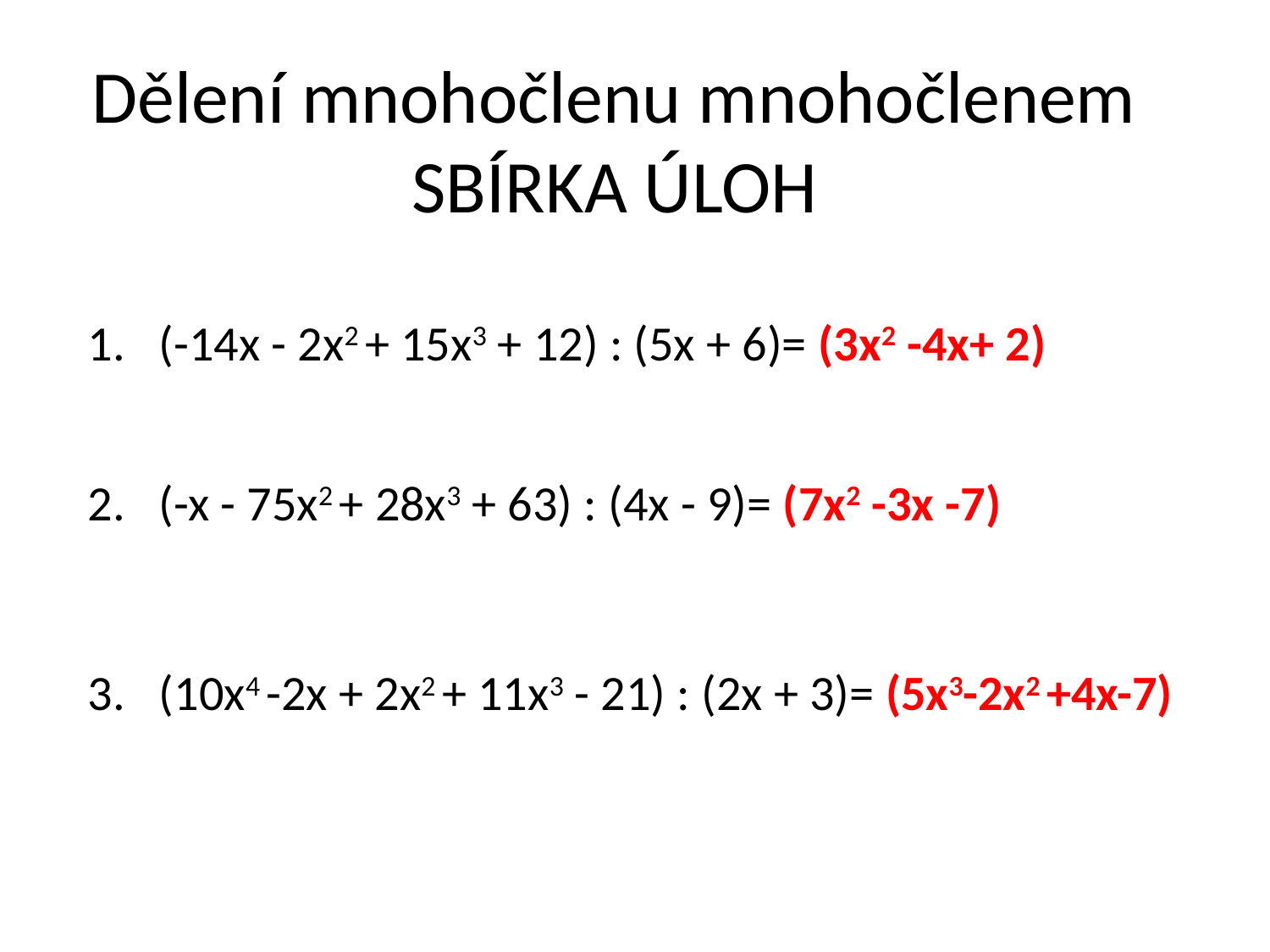

# Dělení mnohočlenu mnohočlenem SBÍRKA ÚLOH
(-14x - 2x2 + 15x3 + 12) : (5x + 6)= (3x2 -4x+ 2)
(-x - 75x2 + 28x3 + 63) : (4x - 9)= (7x2 -3x -7)
(10x4 -2x + 2x2 + 11x3 - 21) : (2x + 3)= (5x3-2x2 +4x-7)